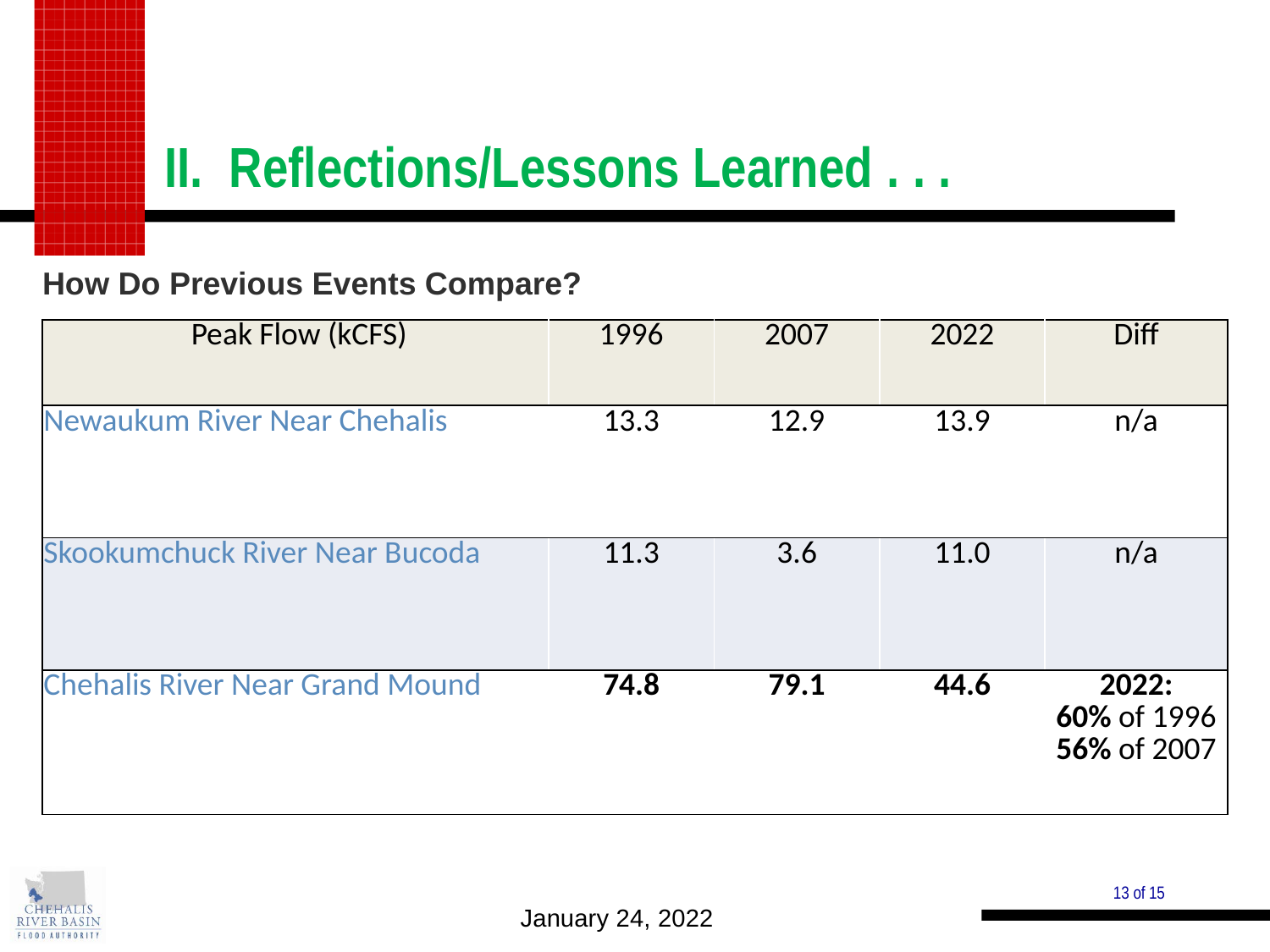

II.  Reflections/Lessons Learned . . .
How Do Previous Events Compare?
| Peak Flow (kCFS) | 1996 | 2007 | 2022 | Diff |
| --- | --- | --- | --- | --- |
| Newaukum River Near Chehalis | 13.3 | 12.9 | 13.9 | n/a |
| Skookumchuck River Near Bucoda | 11.3 | 3.6 | 11.0 | n/a |
| Chehalis River Near Grand Mound | 74.8 | 79.1 | 44.6 | 2022: 60% of 1996 56% of 2007 |
.

13 of 15
January 24, 2022